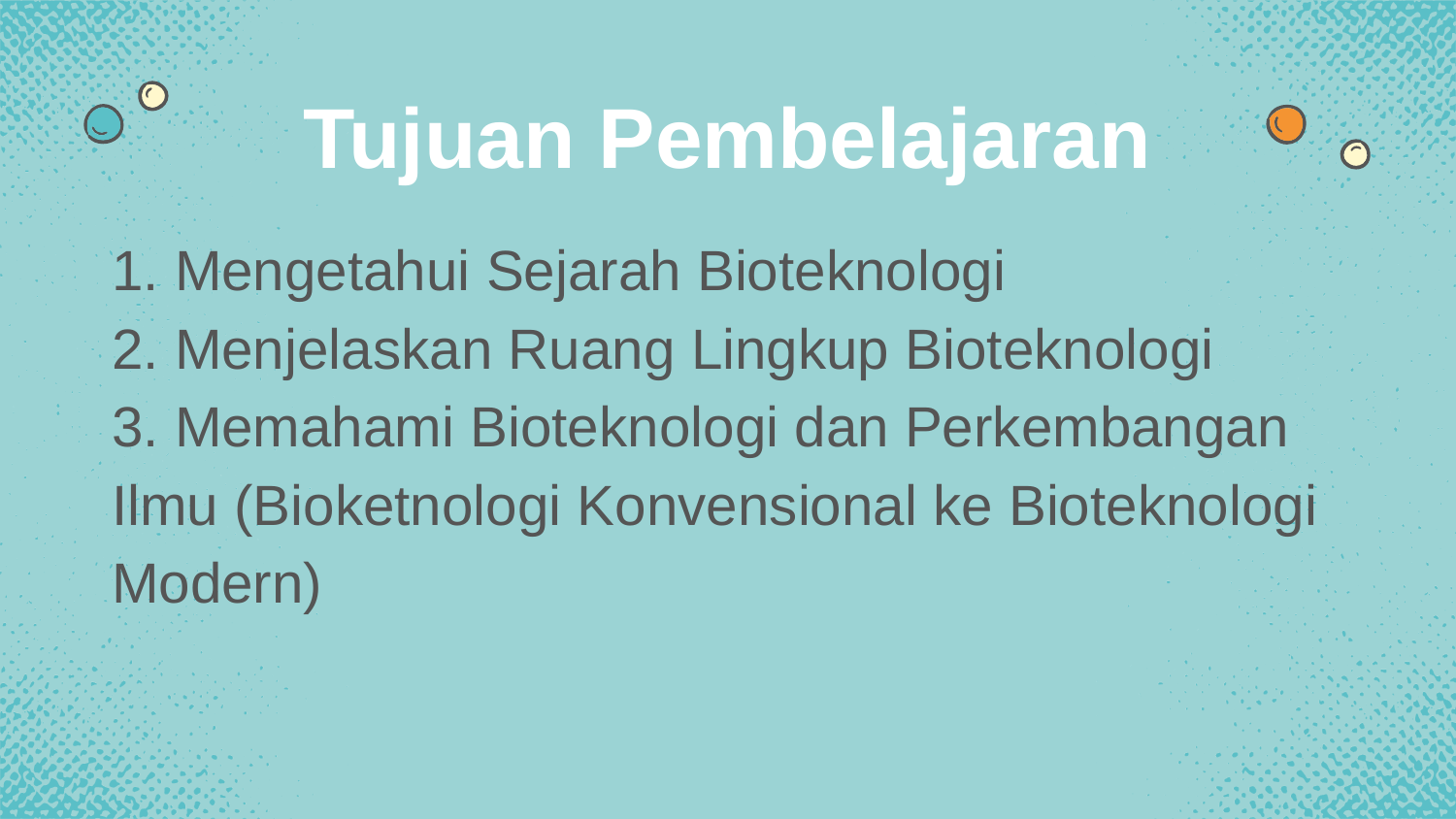

# Tujuan Pembelajaran
1. Mengetahui Sejarah Bioteknologi
2. Menjelaskan Ruang Lingkup Bioteknologi
3. Memahami Bioteknologi dan Perkembangan Ilmu (Bioketnologi Konvensional ke Bioteknologi Modern)